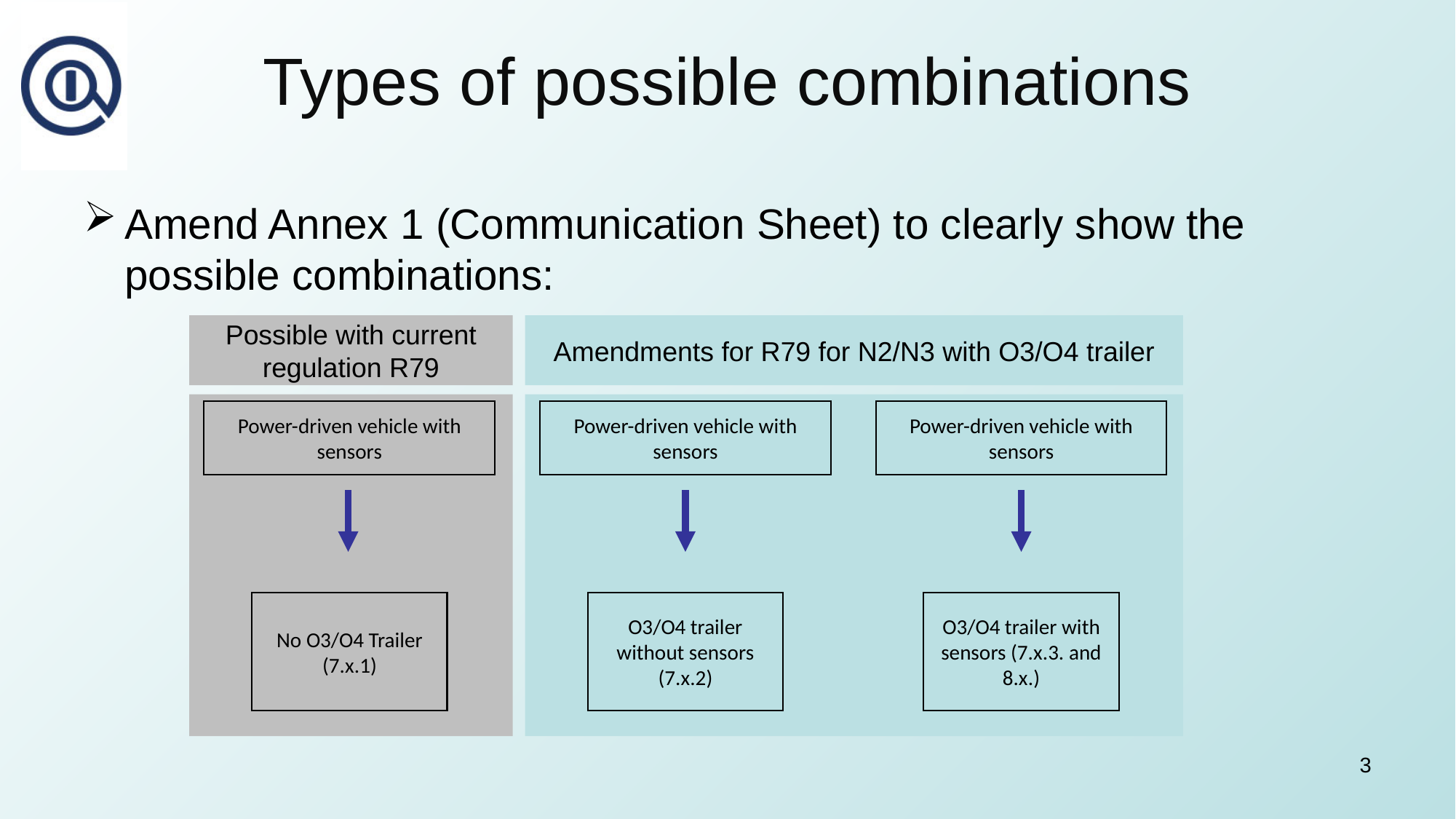

# Types of possible combinations

Amend Annex 1 (Communication Sheet) to clearly show the possible combinations:
Possible with current regulation R79
Amendments for R79 for N2/N3 with O3/O4 trailer

Power-driven vehicle with sensors
Power-driven vehicle with sensors
Power-driven vehicle with sensors
No O3/O4 Trailer (7.x.1)
O3/O4 trailer without sensors (7.x.2)
O3/O4 trailer with sensors (7.x.3. and 8.x.)
3